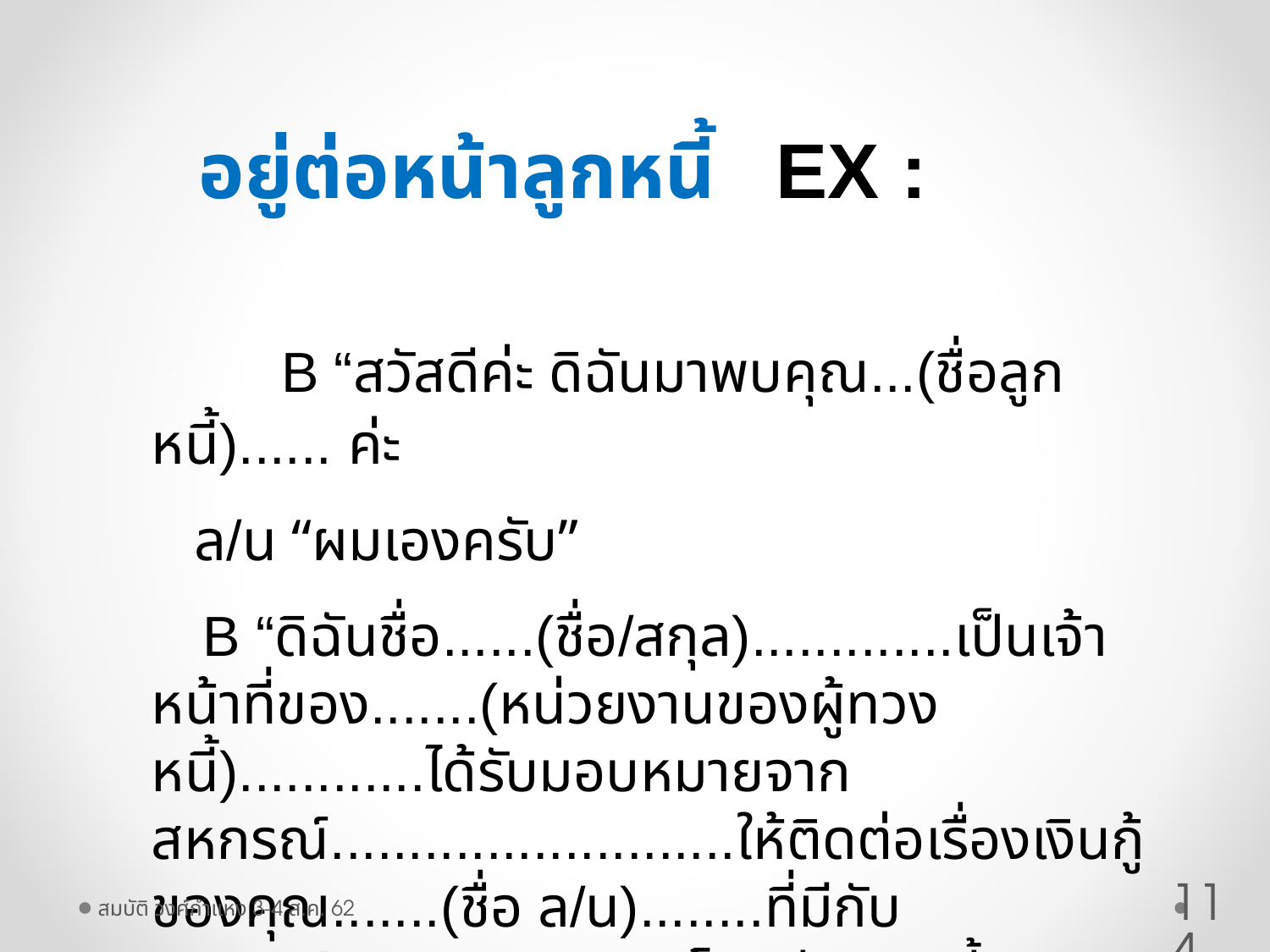

อยู่ต่อหน้าลูกหนี้   EX :                                                                  B “สวัสดีค่ะ ดิฉันมาพบคุณ...(ชื่อลูกหนี้)...... ค่ะ
        ล/น “ผมเองครับ”
        B “ดิฉันชื่อ......(ชื่อ/สกุล).............เป็นเจ้าหน้าที่ของ.......(หน่วยงานของผู้ทวงหนี้)............ได้รับมอบหมายจากสหกรณ์..........................ให้ติดต่อเรื่องเงินกู้ของคุณ.......(ชื่อ ล/น)........ที่มีกับสหกรณ์.......................โดยมีภาระหนี้จำนวน........................บาท ค่ะ”
                                ถูก                   หรือ                     ผิด
                                            (โทษทางปกครอง ปรับไม่เกิน 100,000 บาท)
114
สมบัติ วงศ์กำแหง 3-4 ส.ค. 62